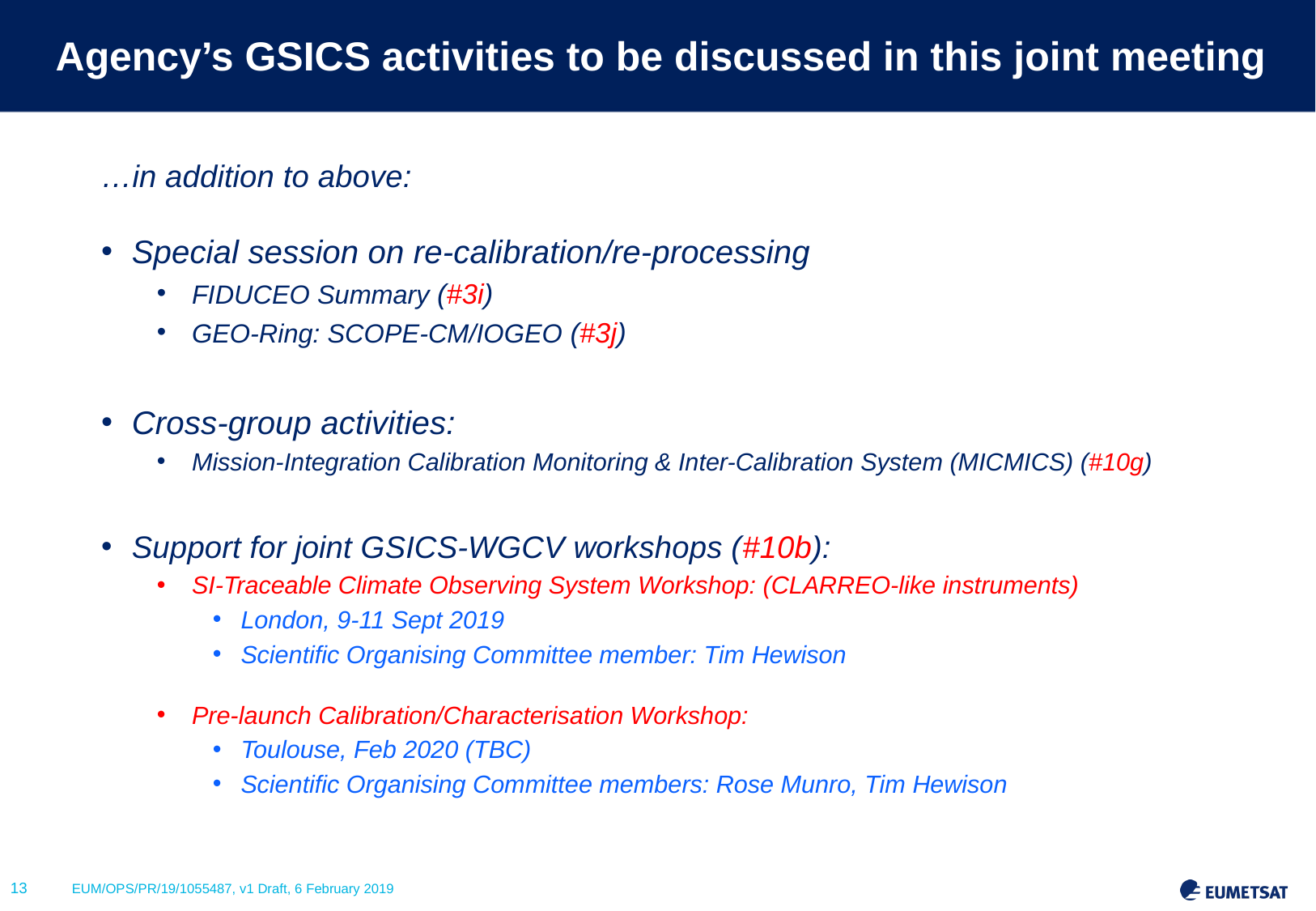

# Agency’s GSICS activities to be discussed in this joint meeting
…in addition to above:
Special session on re-calibration/re-processing
FIDUCEO Summary (#3i)
GEO-Ring: SCOPE-CM/IOGEO (#3j)

Cross-group activities:
Mission-Integration Calibration Monitoring & Inter-Calibration System (MICMICS) (#10g)

Support for joint GSICS-WGCV workshops (#10b):
SI-Traceable Climate Observing System Workshop: (CLARREO-like instruments)
London, 9-11 Sept 2019
Scientific Organising Committee member: Tim Hewison

Pre-launch Calibration/Characterisation Workshop:
Toulouse, Feb 2020 (TBC)
Scientific Organising Committee members: Rose Munro, Tim Hewison

13